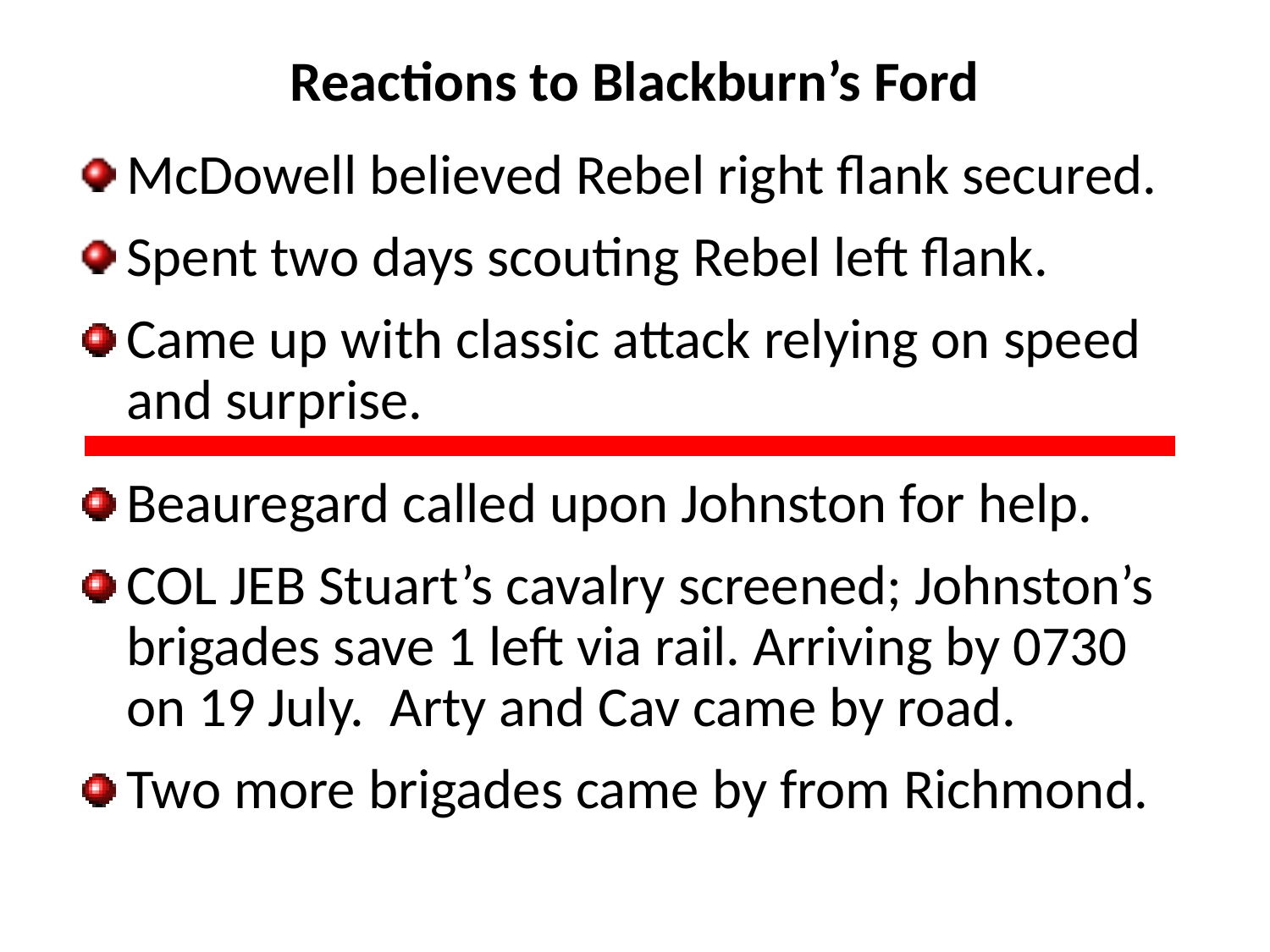

# Reactions to Blackburn’s Ford
McDowell believed Rebel right flank secured.
Spent two days scouting Rebel left flank.
Came up with classic attack relying on speed and surprise.
Beauregard called upon Johnston for help.
COL JEB Stuart’s cavalry screened; Johnston’s brigades save 1 left via rail. Arriving by 0730 on 19 July.  Arty and Cav came by road.
Two more brigades came by from Richmond.